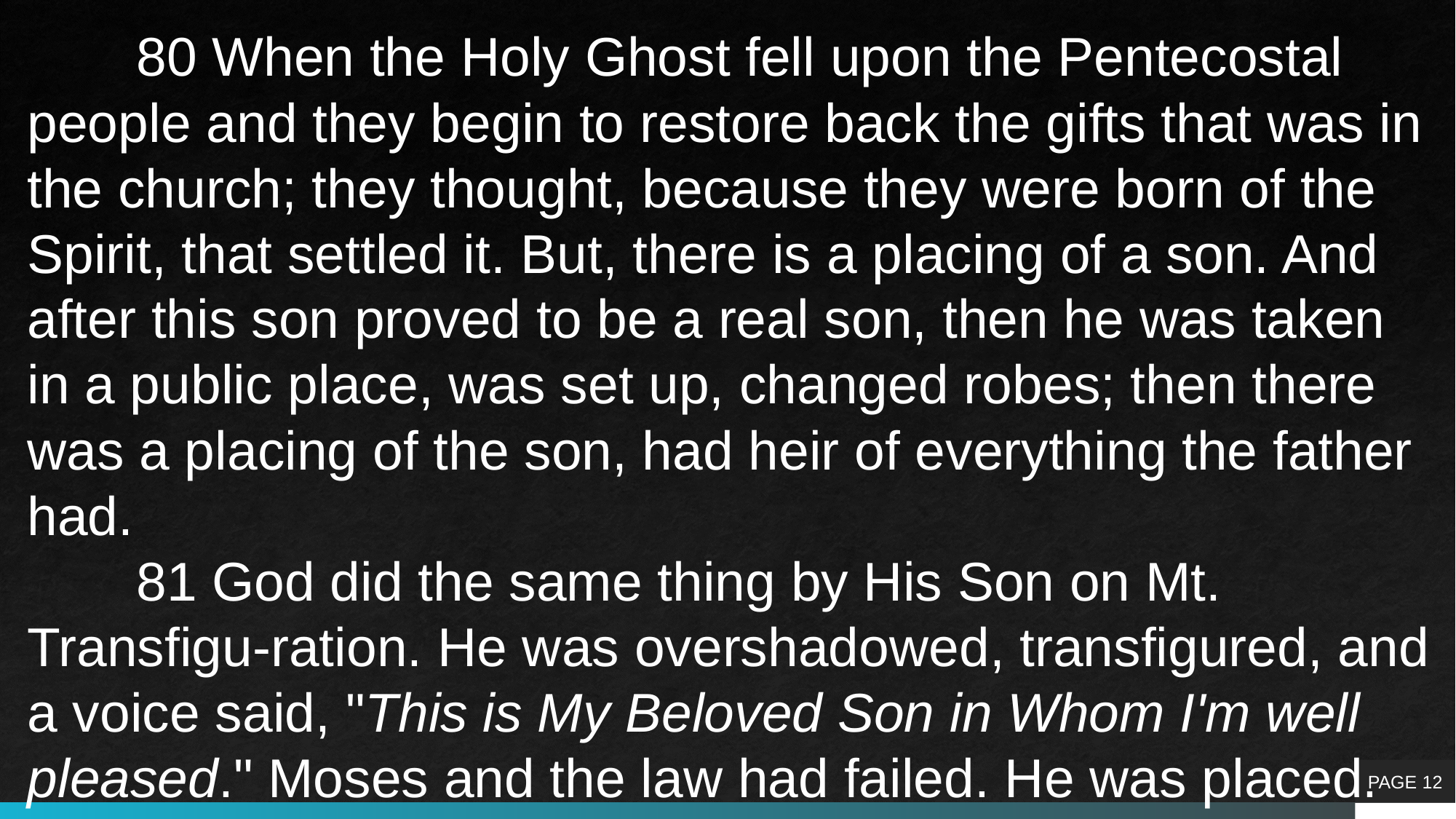

80 When the Holy Ghost fell upon the Pentecostal people and they begin to restore back the gifts that was in the church; they thought, because they were born of the Spirit, that settled it. But, there is a placing of a son. And after this son proved to be a real son, then he was taken in a public place, was set up, changed robes; then there was a placing of the son, had heir of everything the father had.
	81 God did the same thing by His Son on Mt. Transfigu-ration. He was overshadowed, transfigured, and a voice said, "This is My Beloved Son in Whom I'm well pleased." Moses and the law had failed. He was placed.
PAGE 12